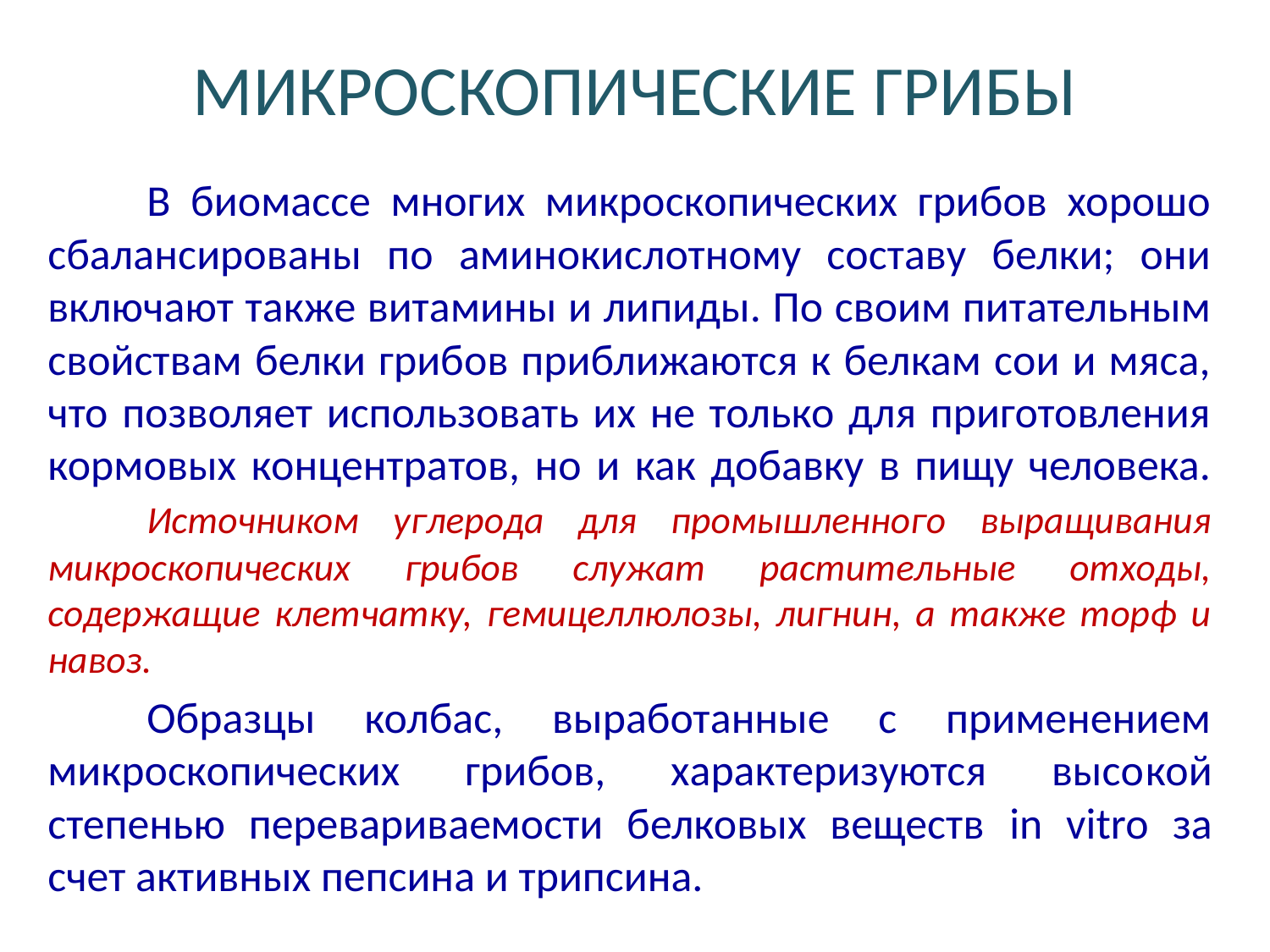

# МИКРОСКОПИЧЕСКИЕ ГРИБЫ
	В биомассе многих микроскопических грибов хорошо сбалан­сированы по аминокислотному составу белки; они включают так­же витамины и липиды. По своим питательным свойствам белки грибов приближаются к белкам сои и мяса, что позволяет использовать их не только для приготовления кормовых концентра­тов, но и как добавку в пищу человека. 	Источником углерода для промышленного выращивания микроскопических грибов служат растительные отходы, содержащие клетчатку, гемицеллюлозы, лигнин, а также торф и навоз.
	Образцы колбас, выработанные с применением микроскопических грибов, характеризуются высо­кой степенью перевариваемости белковых веществ in vitro за счет активных пепсина и трипсина.